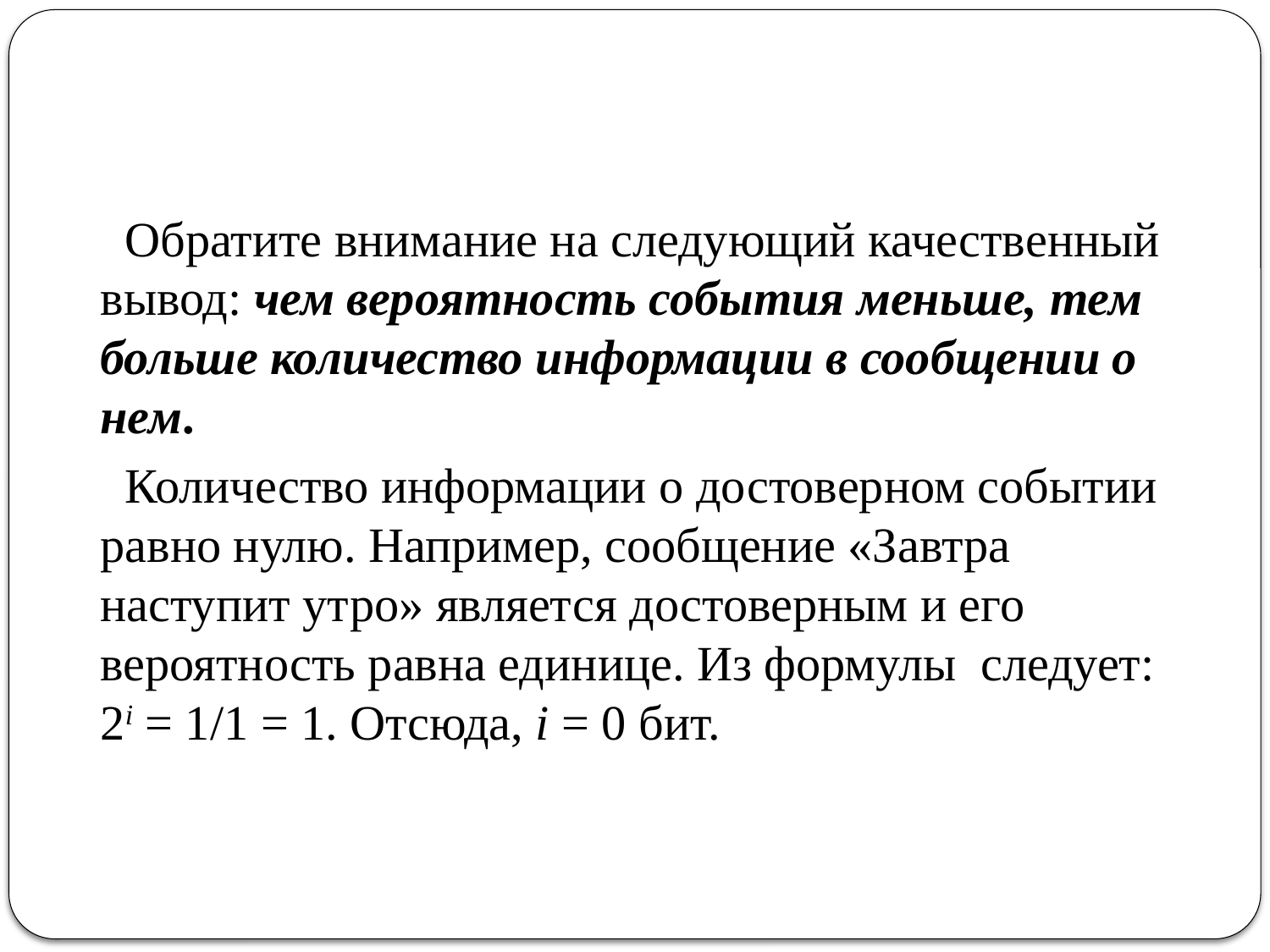

Обратите внимание на следующий качественный вывод: чем вероятность события меньше, тем больше количество информации в сообщении о нем.
Количество информации о достоверном событии равно нулю. Например, сообщение «Завтра наступит утро» является достоверным и его вероятность равна единице. Из формулы  следует: 2i = 1/1 = 1. Отсюда, i = 0 бит.